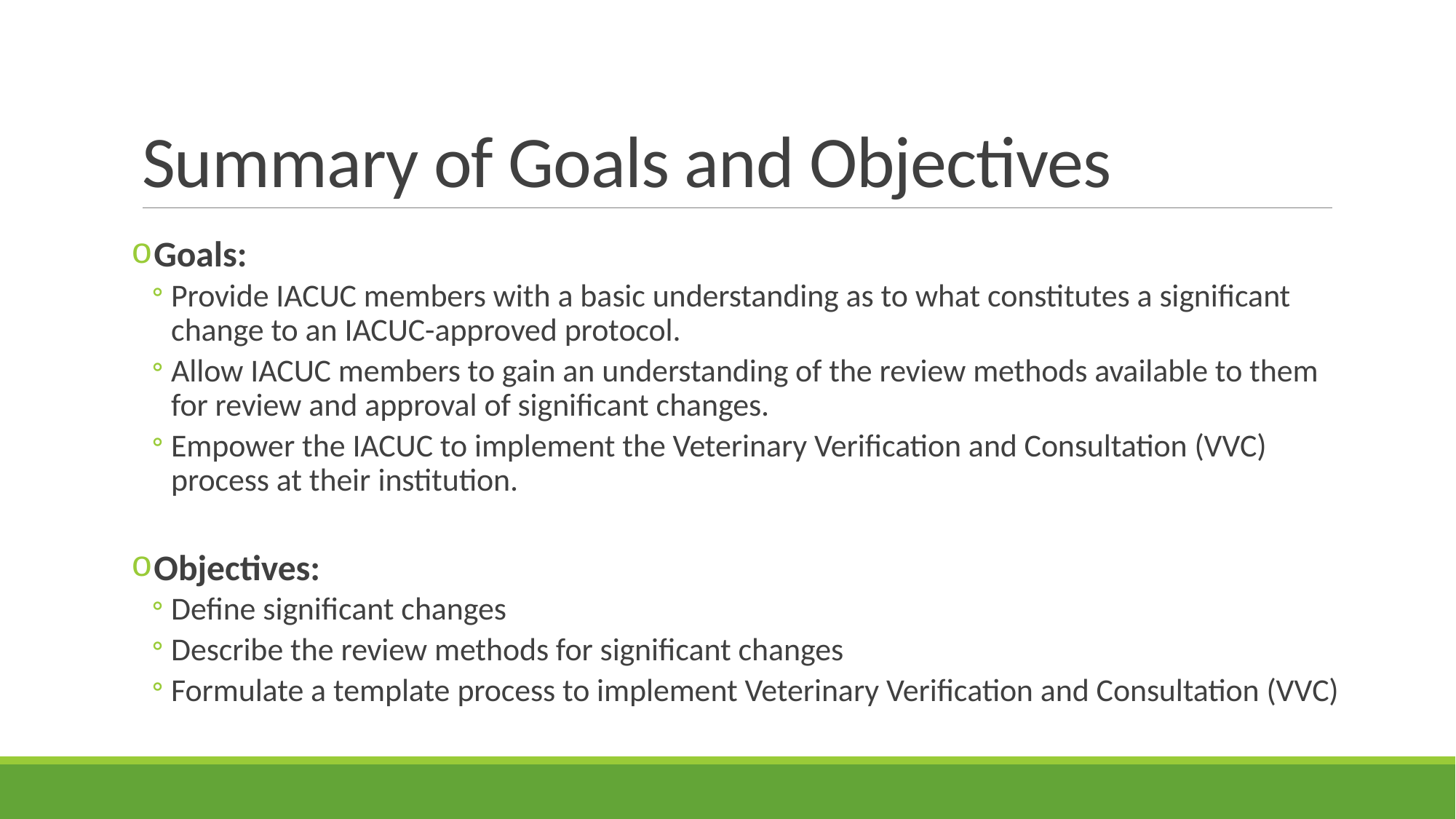

# Summary of Goals and Objectives
 Goals:
Provide IACUC members with a basic understanding as to what constitutes a significant change to an IACUC-approved protocol.
Allow IACUC members to gain an understanding of the review methods available to them for review and approval of significant changes.
Empower the IACUC to implement the Veterinary Verification and Consultation (VVC) process at their institution.

 Objectives:
Define significant changes
Describe the review methods for significant changes
Formulate a template process to implement Veterinary Verification and Consultation (VVC)